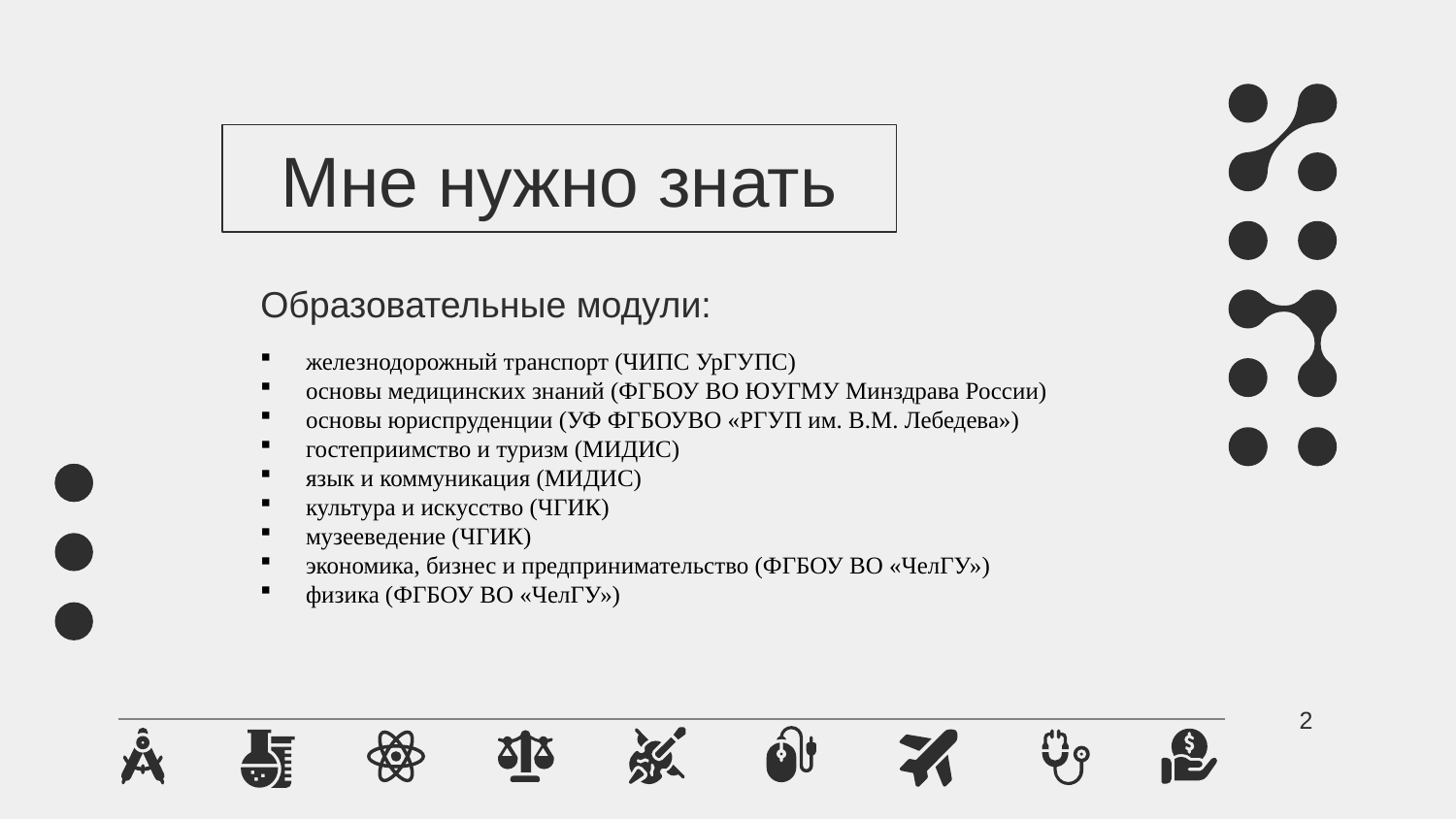

# Мне нужно знать
Образовательные модули:
железнодорожный транспорт (ЧИПС УрГУПС)
основы медицинских знаний (ФГБОУ ВО ЮУГМУ Минздрава России)
основы юриспруденции (УФ ФГБОУВО «РГУП им. В.М. Лебедева»)
гостеприимство и туризм (МИДИС)
язык и коммуникация (МИДИС)
культура и искусство (ЧГИК)
музееведение (ЧГИК)
экономика, бизнес и предпринимательство (ФГБОУ ВО «ЧелГУ»)
физика (ФГБОУ ВО «ЧелГУ»)

2